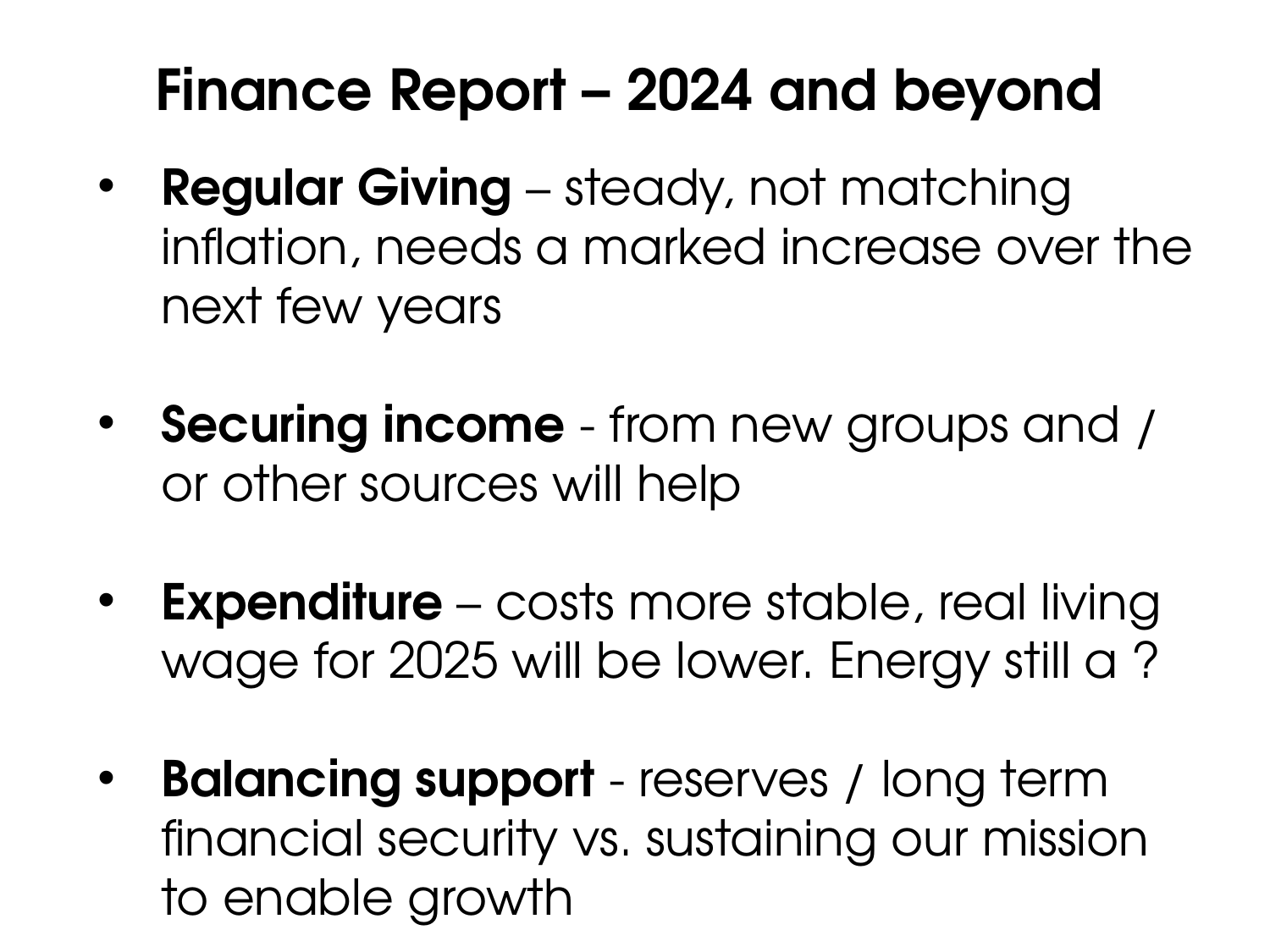

# Finance Report – 2024 and beyond
Regular Giving – steady, not matching inflation, needs a marked increase over the next few years

Securing income - from new groups and / or other sources will help

Expenditure – costs more stable, real living wage for 2025 will be lower. Energy still a ?

Balancing support - reserves / long term financial security vs. sustaining our mission to enable growth